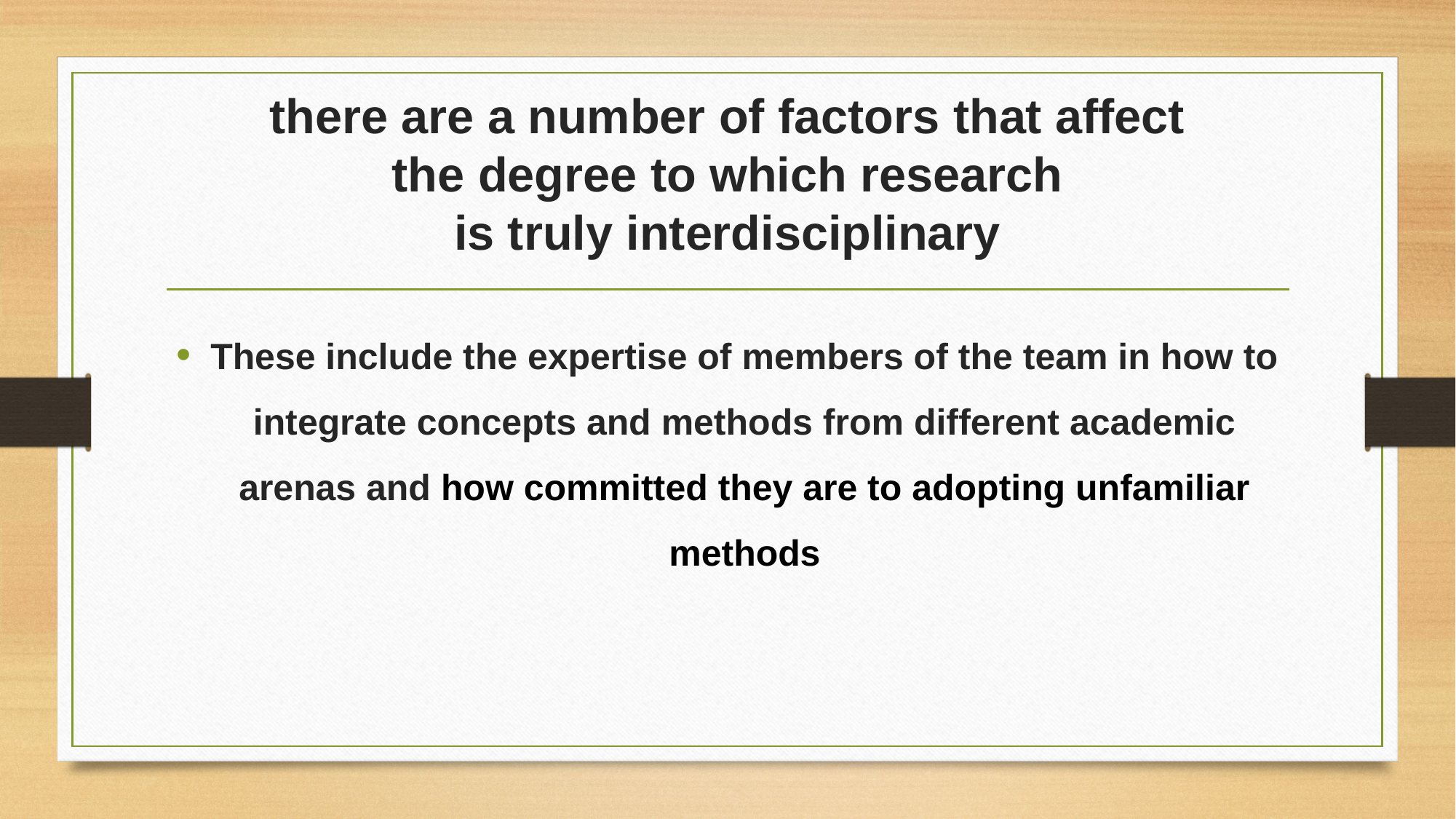

# there are a number of factors that affect the degree to which research is truly interdisciplinary
These include the expertise of members of the team in how to integrate concepts and methods from different academic arenas and how committed they are to adopting unfamiliar methods